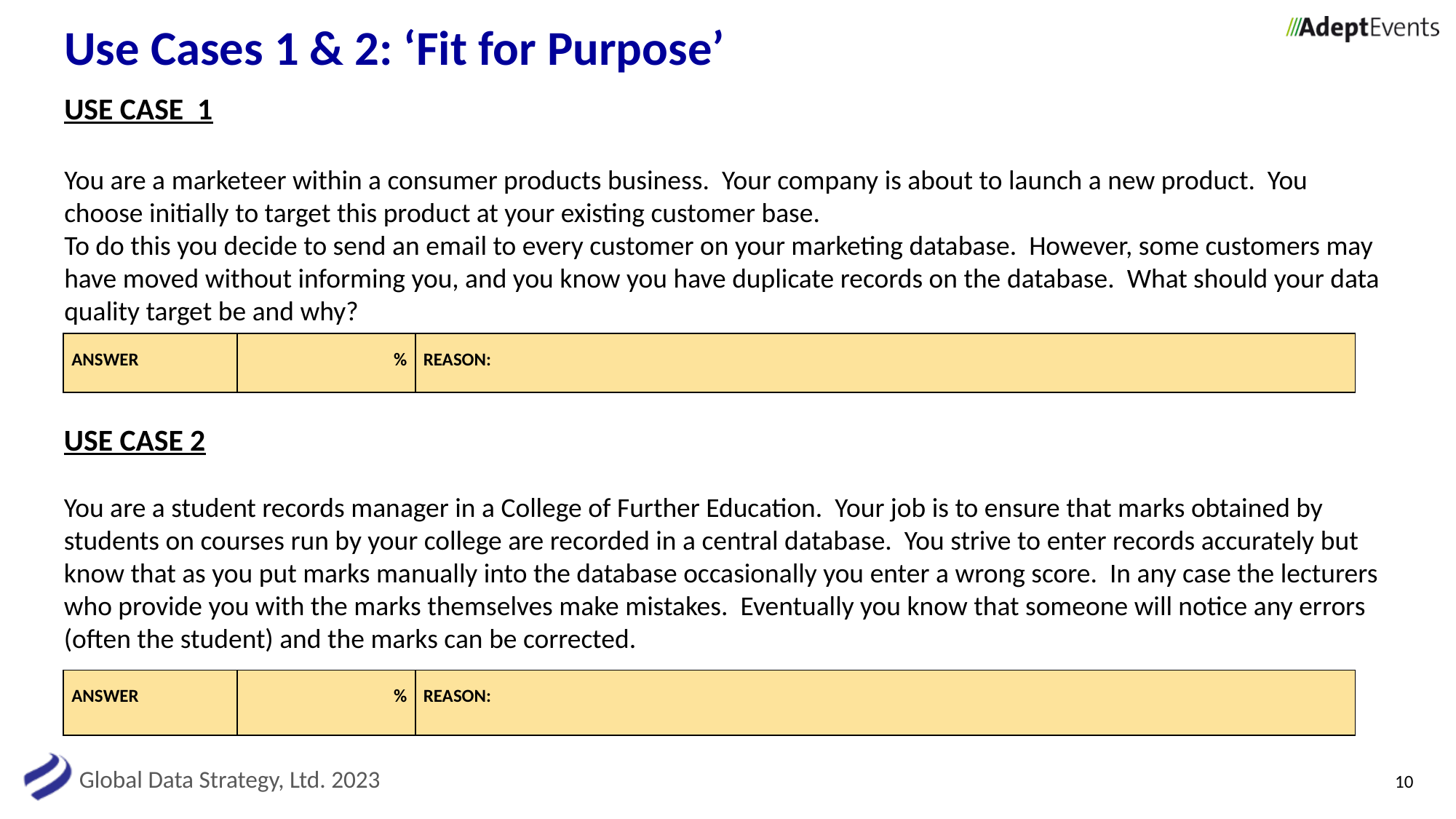

# Use Cases 1 & 2: ‘Fit for Purpose’
USE CASE  1

You are a marketeer within a consumer products business.  Your company is about to launch a new product.  You choose initially to target this product at your existing customer base.
To do this you decide to send an email to every customer on your marketing database.  However, some customers may have moved without informing you, and you know you have duplicate records on the database.  What should your data quality target be and why?
| ANSWER | % | REASON: |
| --- | --- | --- |
USE CASE 2

You are a student records manager in a College of Further Education.  Your job is to ensure that marks obtained by students on courses run by your college are recorded in a central database.  You strive to enter records accurately but know that as you put marks manually into the database occasionally you enter a wrong score.  In any case the lecturers who provide you with the marks themselves make mistakes.  Eventually you know that someone will notice any errors (often the student) and the marks can be corrected.

| ANSWER | % | REASON: |
| --- | --- | --- |
10